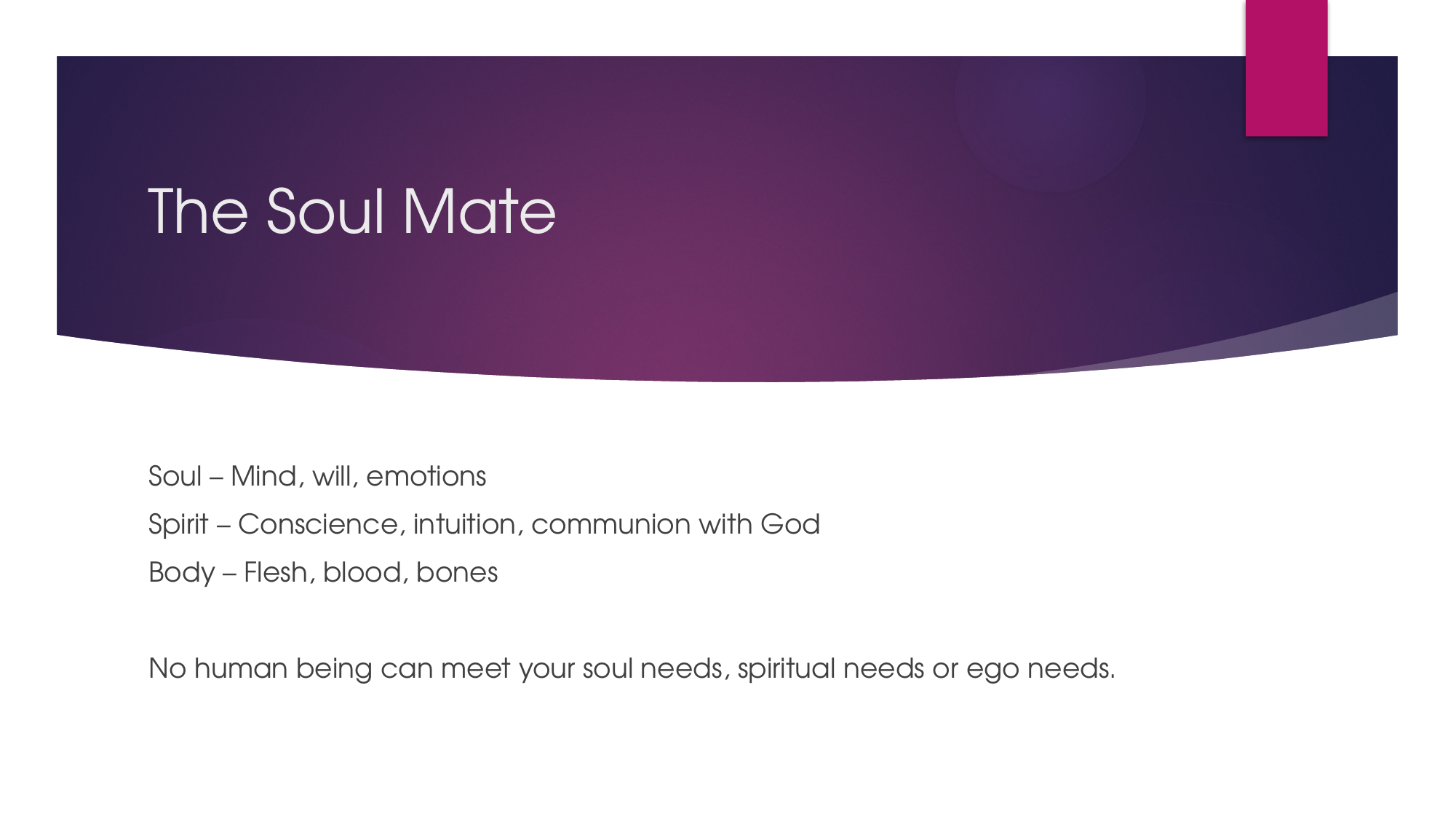

# The Soul Mate
Soul – Mind, will, emotions
Spirit – Conscience, intuition, communion with God
Body – Flesh, blood, bones

No human being can meet your soul needs, spiritual needs or ego needs.